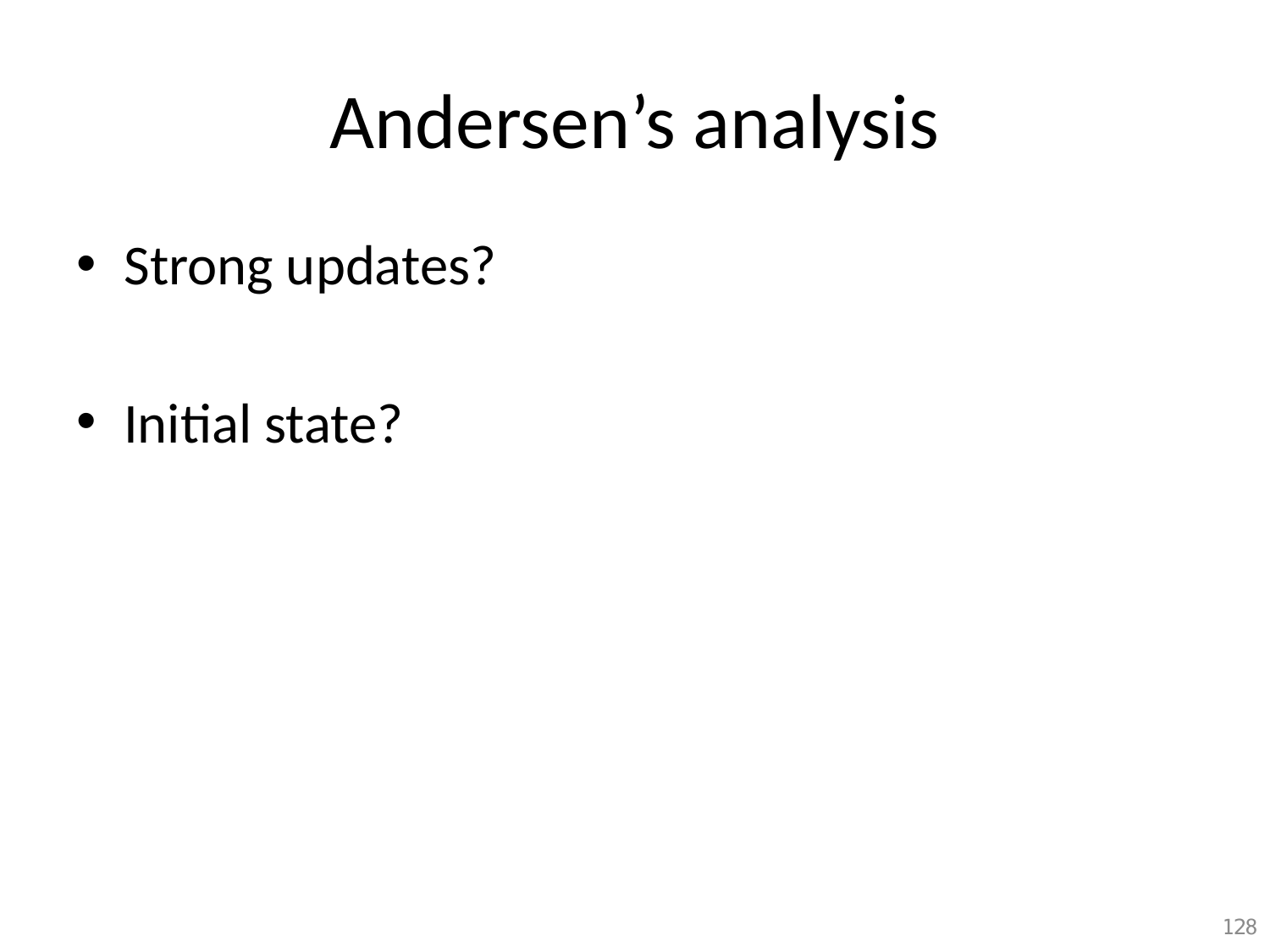

# Andersen’s analysis
Strong updates?

Initial state?
128